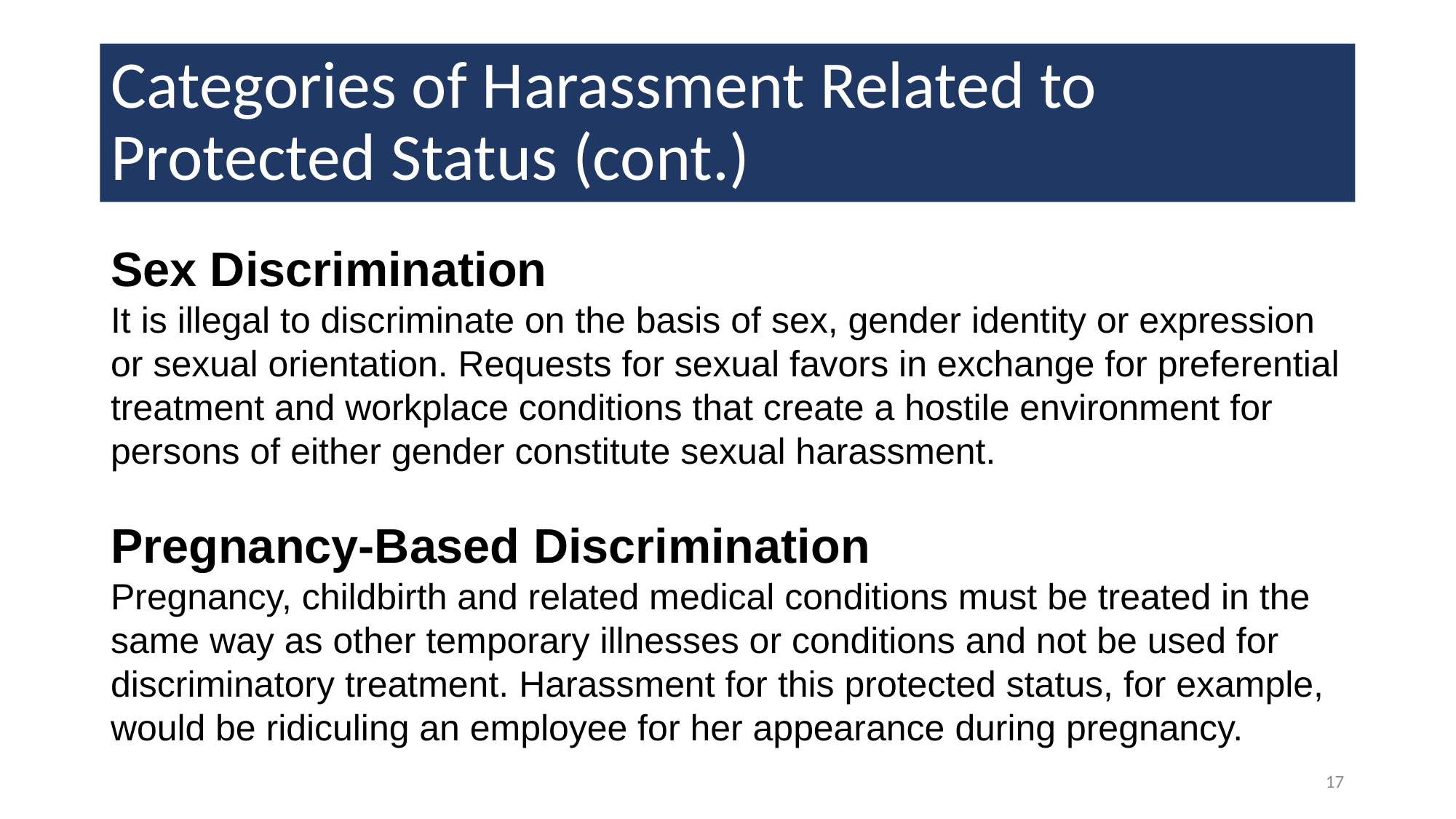

# Categories of Harassment Related to Protected Status (cont.)
Sex Discrimination
It is illegal to discriminate on the basis of sex, gender identity or expression or sexual orientation. Requests for sexual favors in exchange for preferential treatment and workplace conditions that create a hostile environment for persons of either gender constitute sexual harassment.

Pregnancy-Based Discrimination
Pregnancy, childbirth and related medical conditions must be treated in the same way as other temporary illnesses or conditions and not be used for discriminatory treatment. Harassment for this protected status, for example, would be ridiculing an employee for her appearance during pregnancy.

17